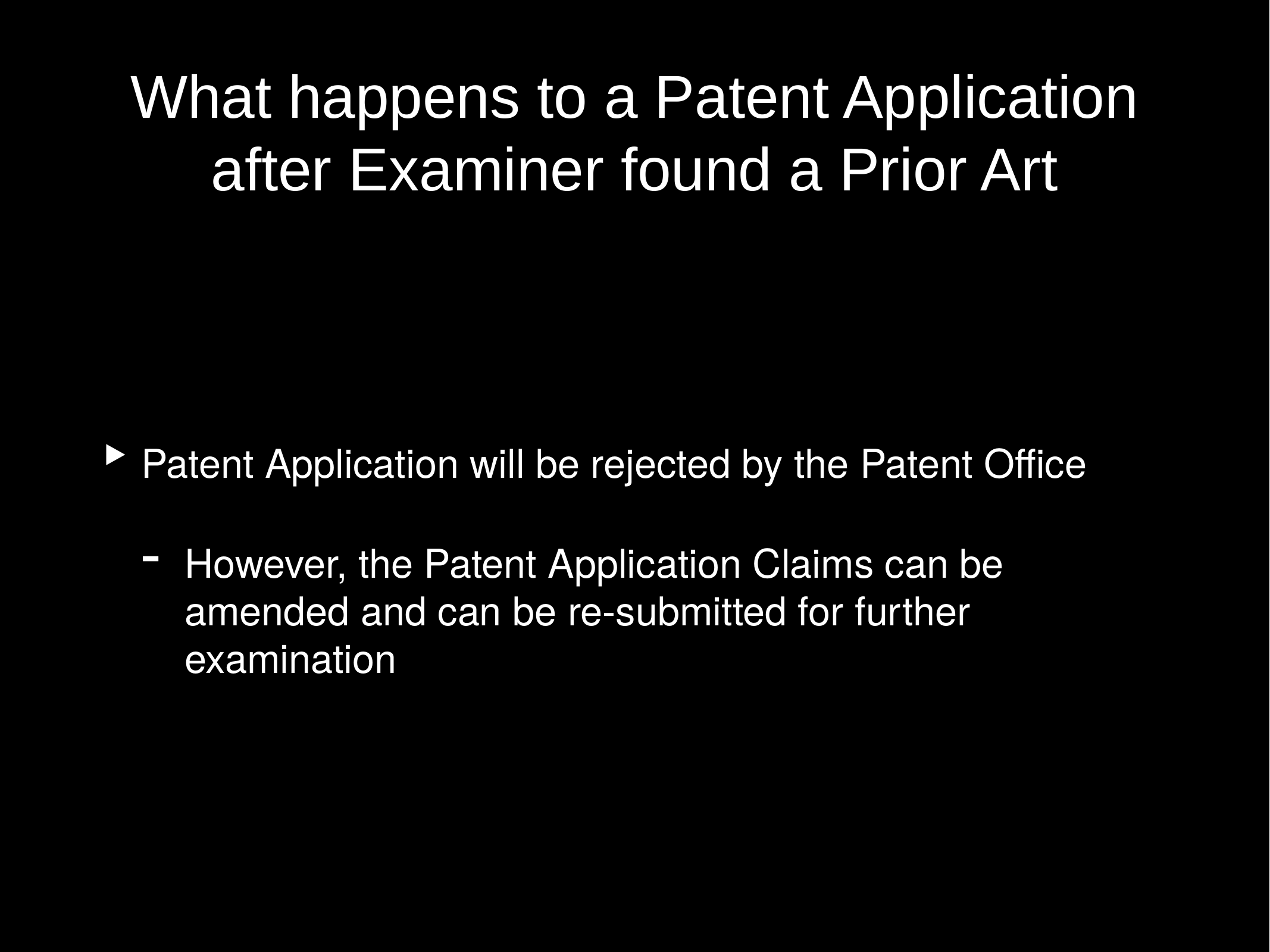

# What happens to a Patent Application after Examiner found a Prior Art
Patent Application will be rejected by the Patent Office
However, the Patent Application Claims can be amended and can be re-submitted for further examination